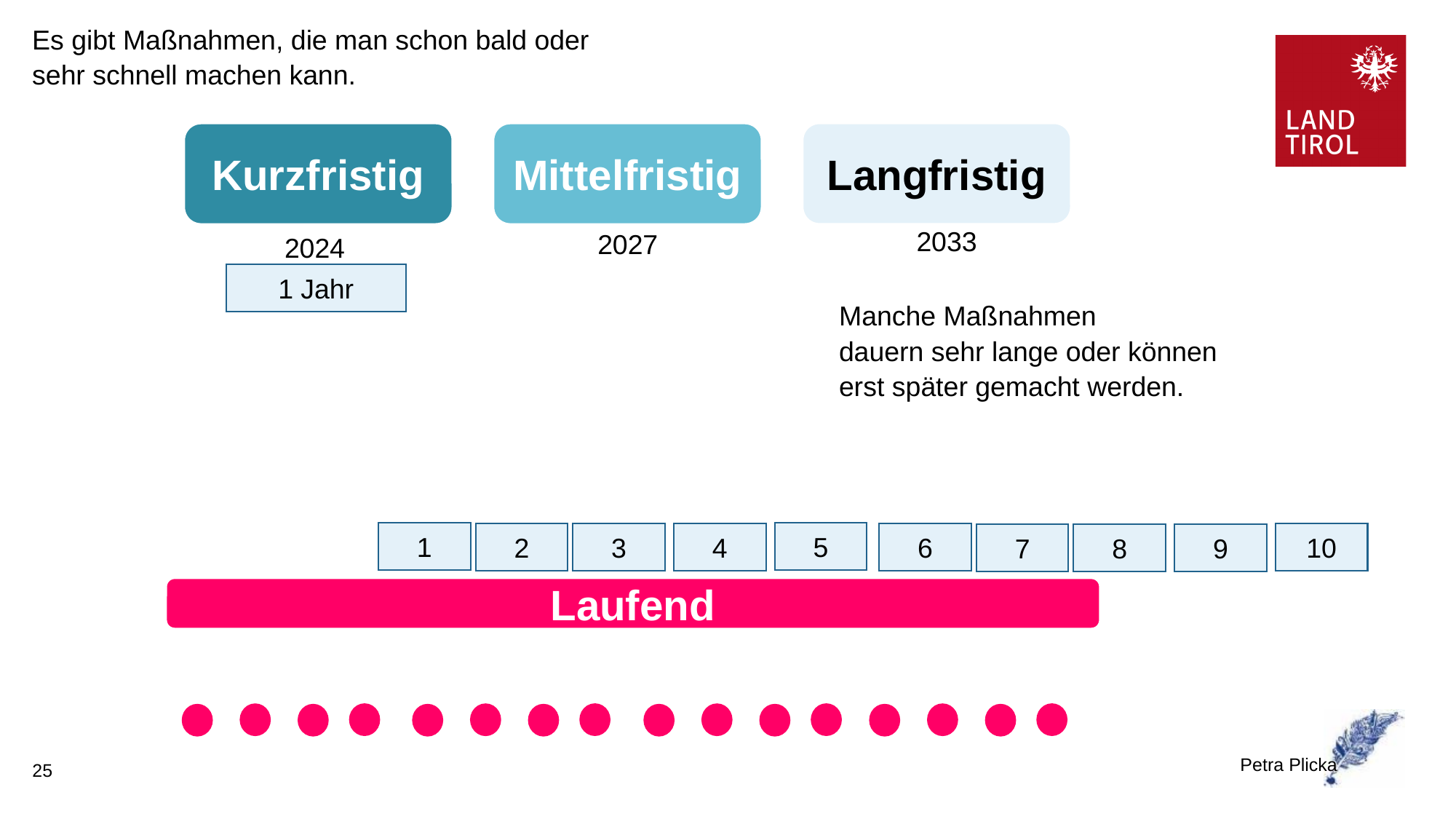

Es gibt Maßnahmen, die man schon bald oder
sehr schnell machen kann.
Langfristig
Kurzfristig
Mittelfristig
2033
2027
2024
1 Jahr
Manche Maßnahmen
dauern sehr lange oder können
erst später gemacht werden.
5
1
2
3
4
10
6
7
8
9
Laufend

Petra Plicka
25